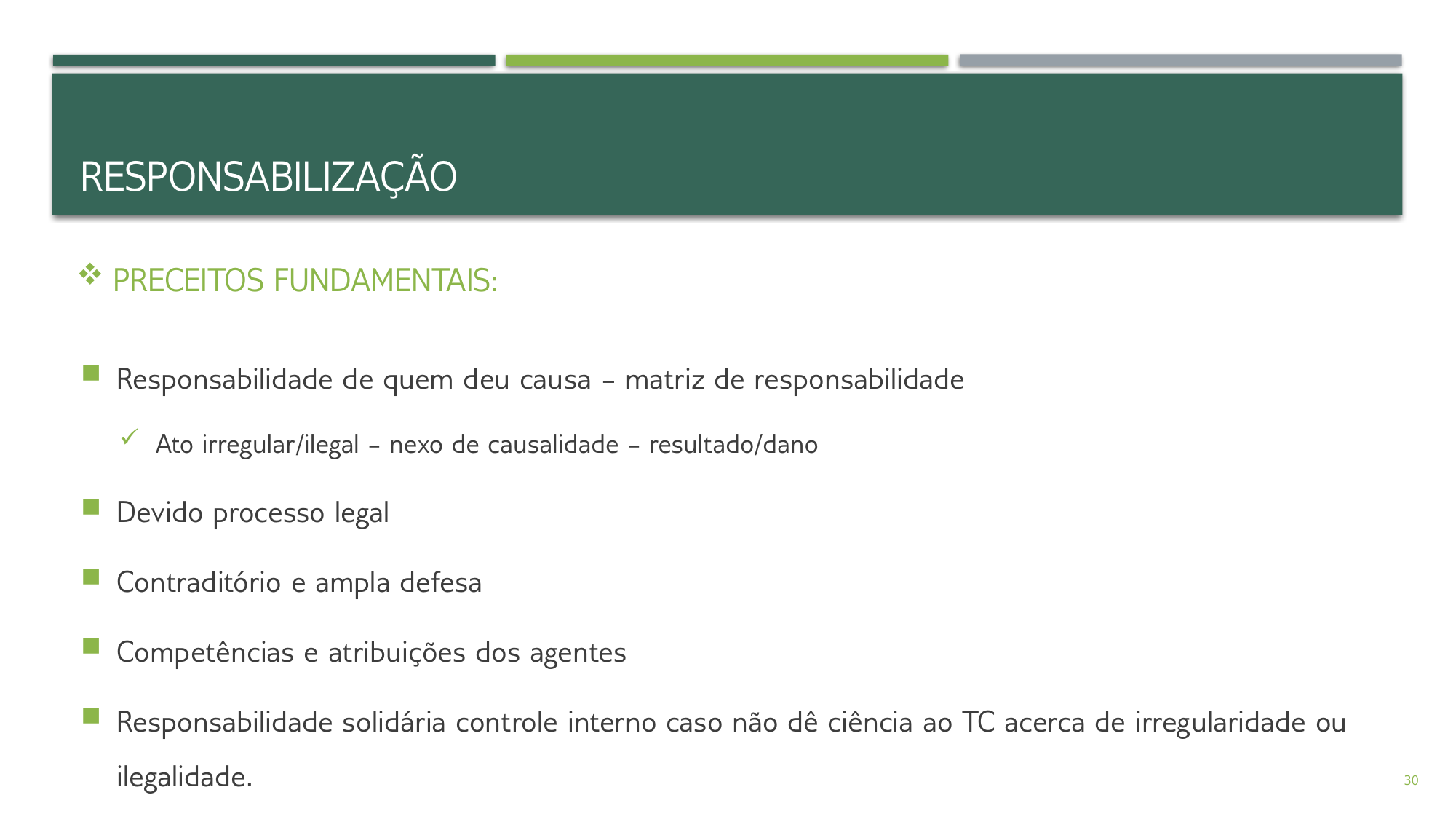

# responsabilização
PRECEITOS FUNDAMENTAIS:
Responsabilidade de quem deu causa – matriz de responsabilidade
Ato irregular/ilegal – nexo de causalidade – resultado/dano
Devido processo legal
Contraditório e ampla defesa
Competências e atribuições dos agentes
Responsabilidade solidária controle interno caso não dê ciência ao TC acerca de irregularidade ou ilegalidade.
30